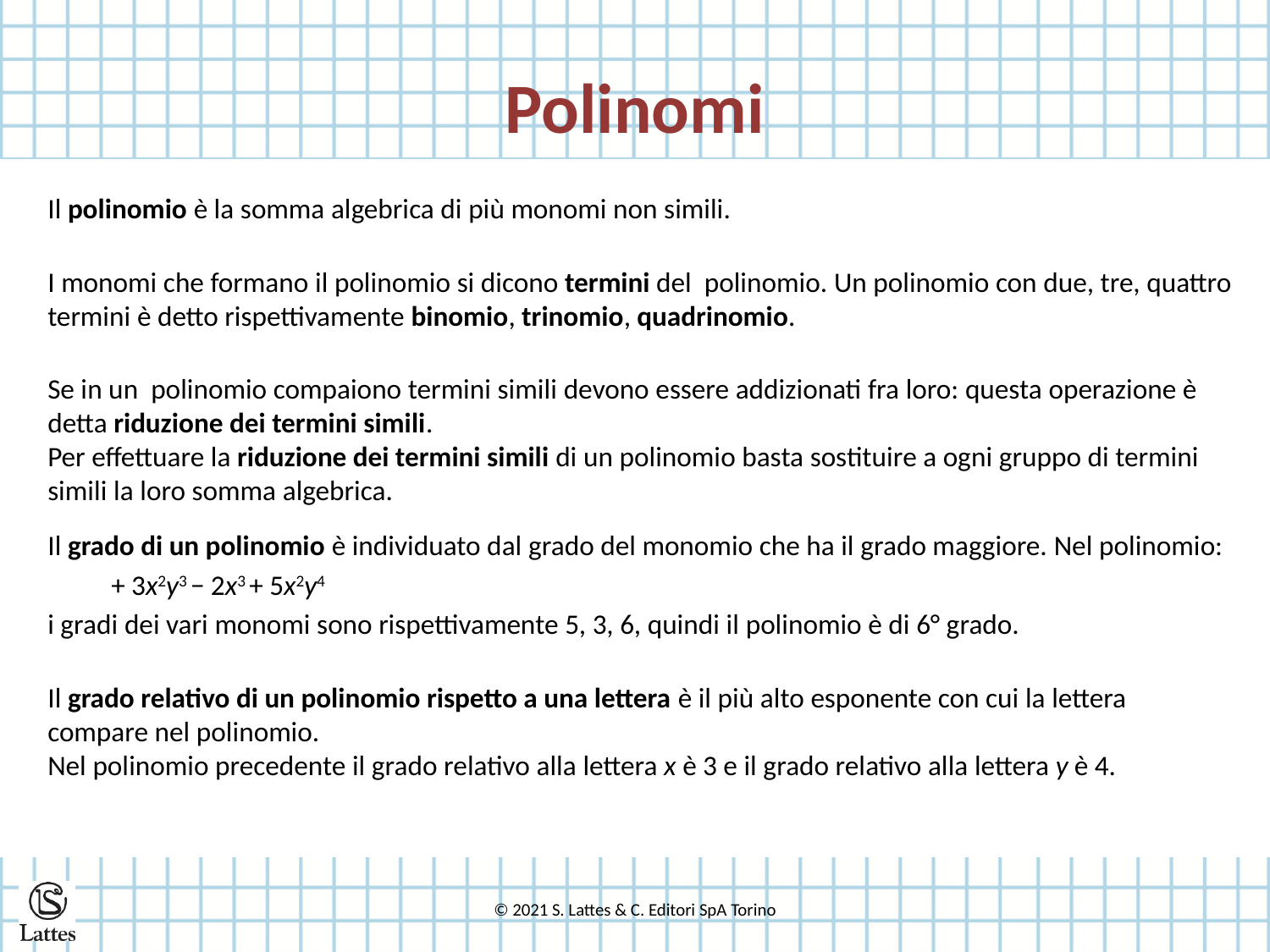

# Polinomi
Il polinomio è la somma algebrica di più monomi non simili.
I monomi che formano il polinomio si dicono termini del  polinomio. Un polinomio con due, tre, quattro termini è detto rispettivamente binomio, trinomio, quadrinomio.
Se in un  polinomio compaiono termini simili devono essere addizionati fra loro: questa operazione è detta riduzione dei termini simili.
Per effettuare la riduzione dei termini simili di un polinomio basta sostituire a ogni gruppo di termini simili la loro somma algebrica.
Il grado di un polinomio è individuato dal grado del monomio che ha il grado maggiore. Nel polinomio:
+ 3x2y3 − 2x3 + 5x2y4
i gradi dei vari monomi sono rispettivamente 5, 3, 6, quindi il polinomio è di 6° grado.
Il grado relativo di un polinomio rispetto a una lettera è il più alto esponente con cui la lettera compare nel polinomio.
Nel polinomio precedente il grado relativo alla lettera x è 3 e il grado relativo alla lettera y è 4.